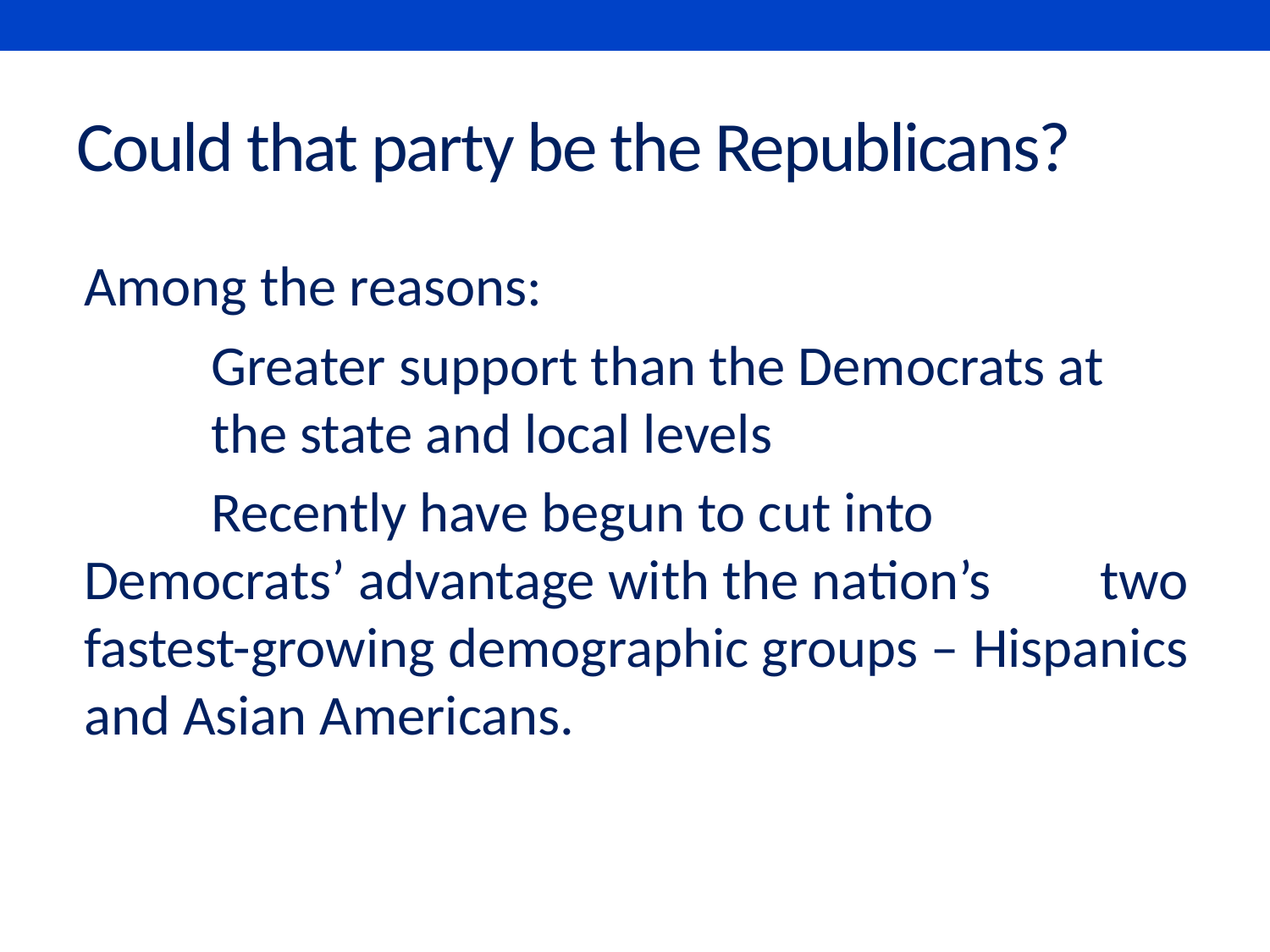

# Could that party be the Republicans?
Among the reasons:
	Greater support than the Democrats at 	the state and local levels
	Recently have begun to cut into 	Democrats’ advantage with the nation’s 	two fastest-growing demographic groups – 	Hispanics and Asian Americans.